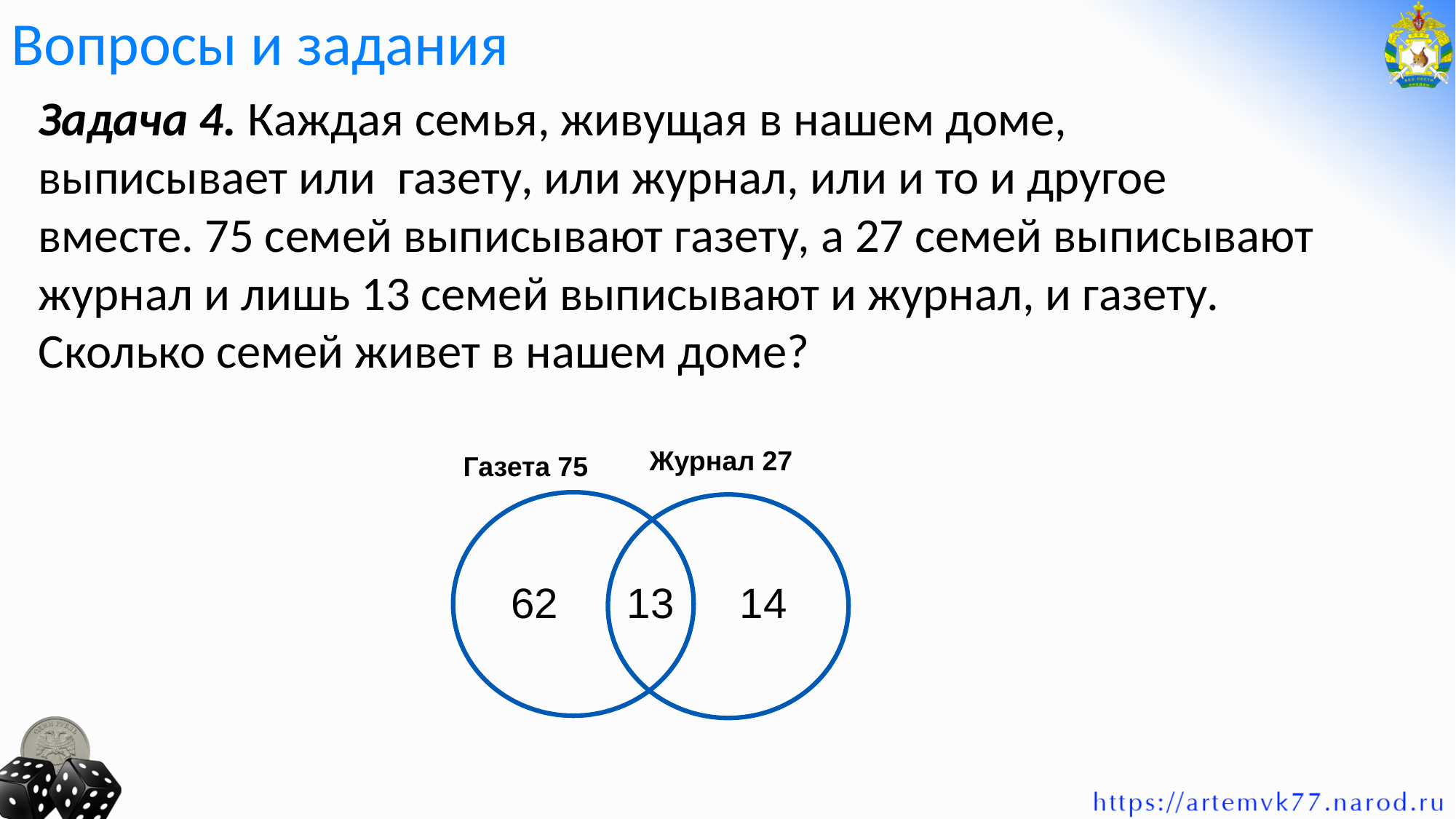

# Вопросы и задания
Задача 4. Каждая семья, живущая в нашем доме, выписывает или  газету, или журнал, или и то и другое вместе. 75 семей выписывают газету, а 27 семей выписывают журнал и лишь 13 семей выписывают и журнал, и газету. Сколько семей живет в нашем доме?
Журнал 27
Газета 75

62
13
14